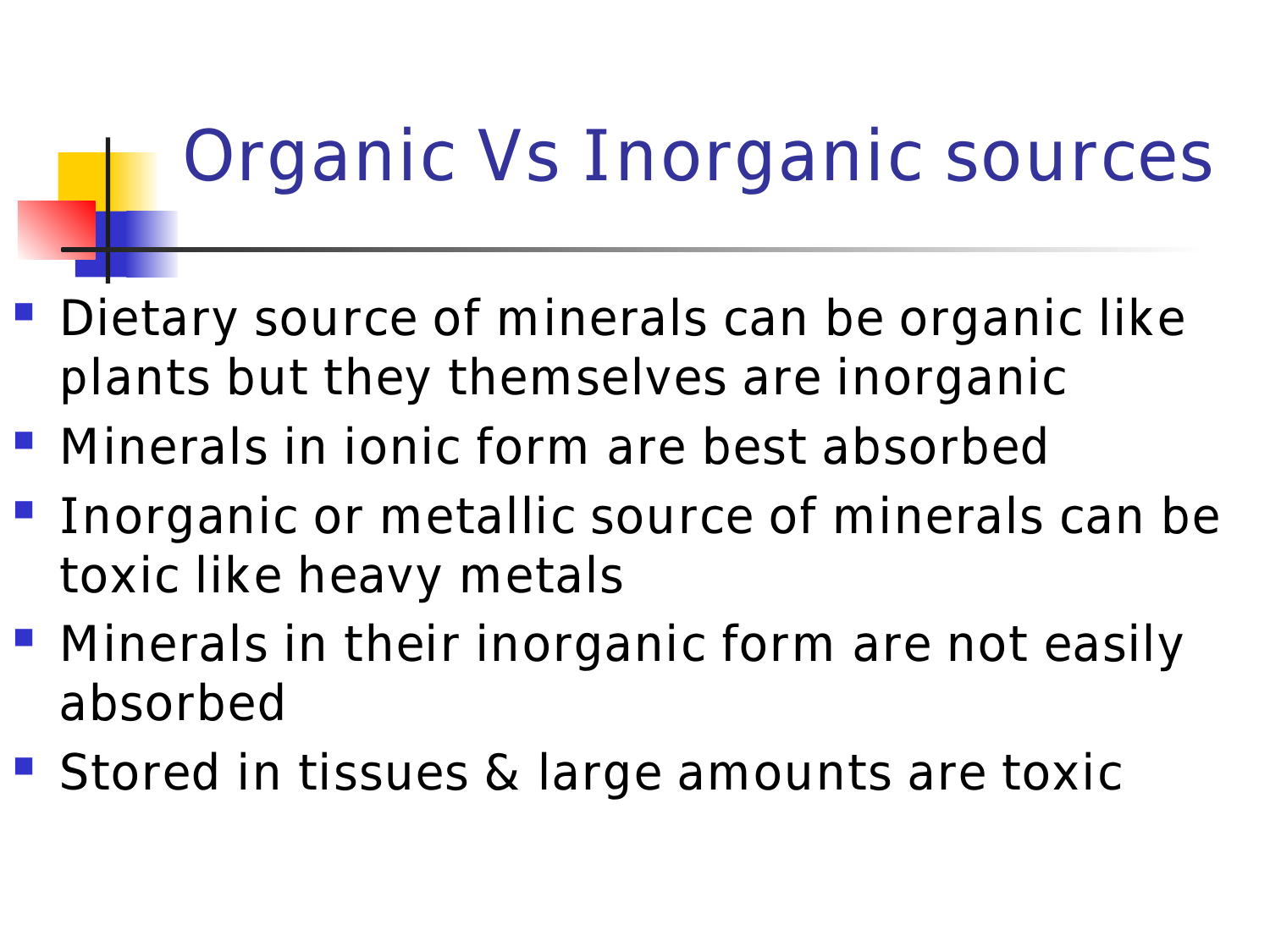

# Organic Vs Inorganic sources
Dietary source of minerals can be organic like plants but they themselves are inorganic
Minerals in ionic form are best absorbed
Inorganic or metallic source of minerals can be toxic like heavy metals
Minerals in their inorganic form are not easily absorbed
Stored in tissues & large amounts are toxic